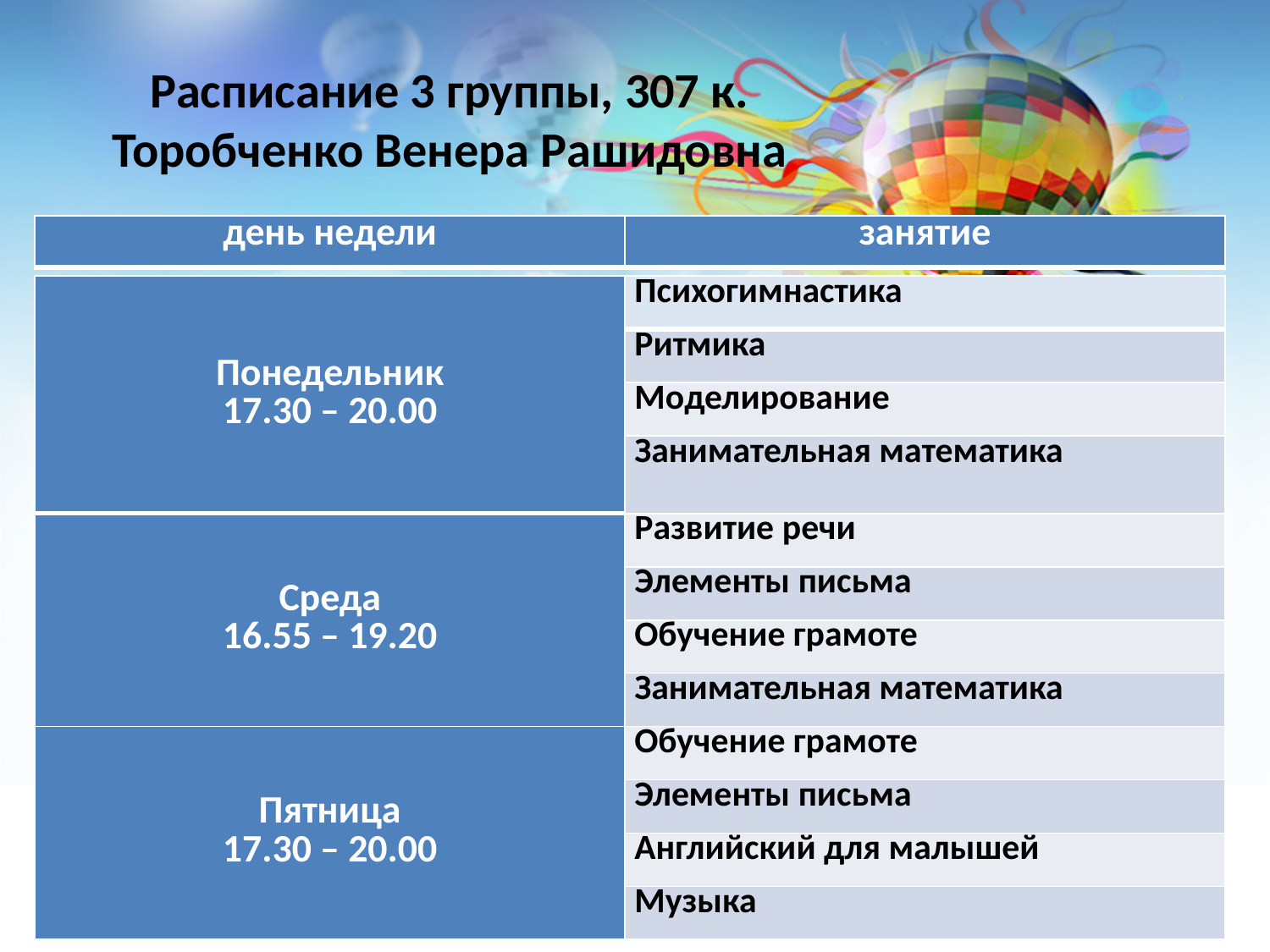

# Расписание 3 группы, 307 к. Торобченко Венера Рашидовна
| день недели | занятие |
| --- | --- |
| Понедельник 17.30 – 20.00 | Психогимнастика |
| --- | --- |
|  | Ритмика |
|  | Моделирование |
|  | Занимательная математика |
| Среда 16.55 – 19.20 | Развитие речи |
|  | Элементы письма |
|  | Обучение грамоте |
|  | Занимательная математика |
| Пятница 17.30 – 20.00 | Обучение грамоте |
|  | Элементы письма |
|  | Английский для малышей |
|  | Музыка |